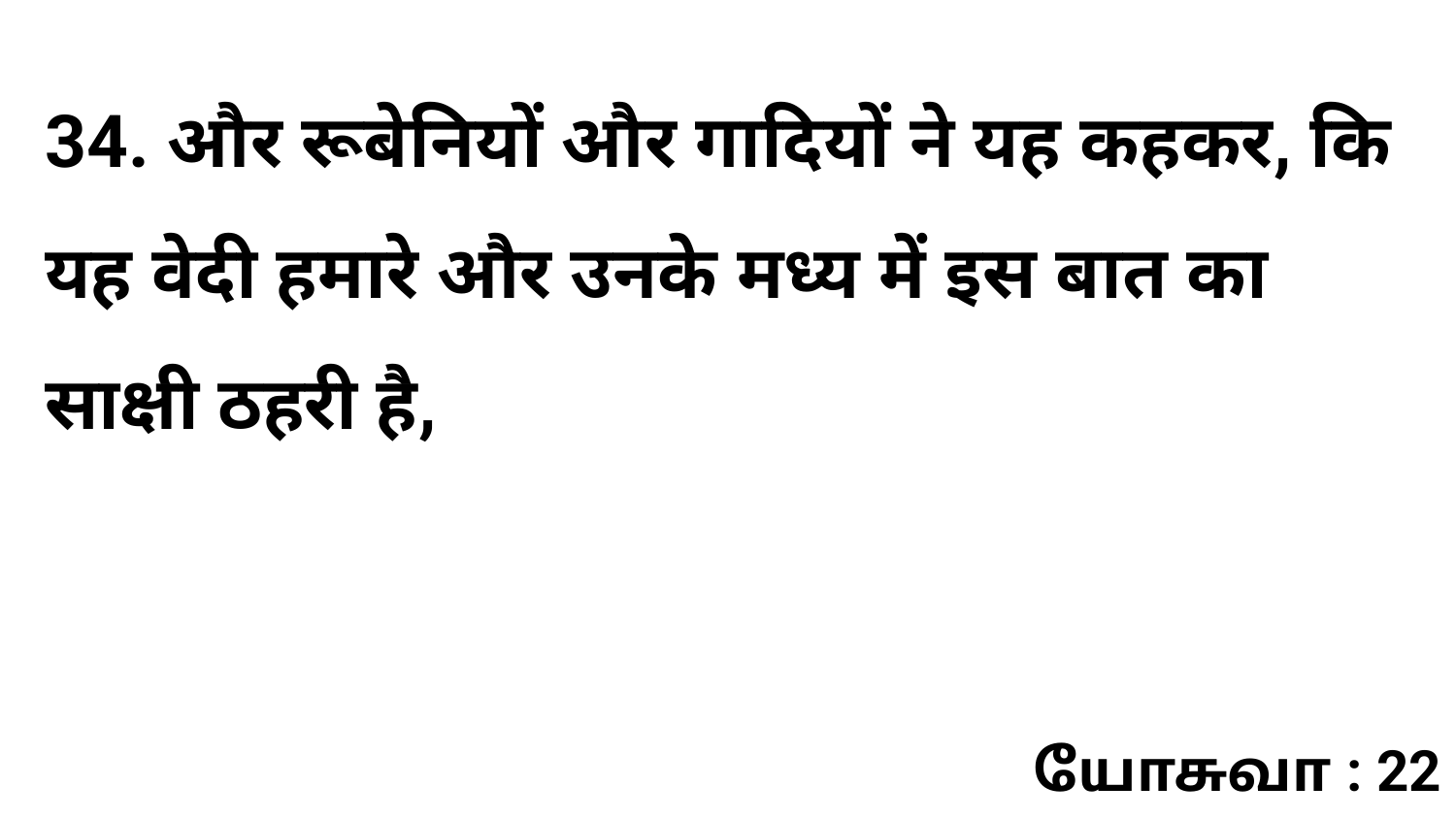

34. और रूबेनियों और गादियों ने यह कहकर, कि यह वेदी हमारे और उनके मध्य में इस बात का साक्षी ठहरी है,
யோசுவா : 22